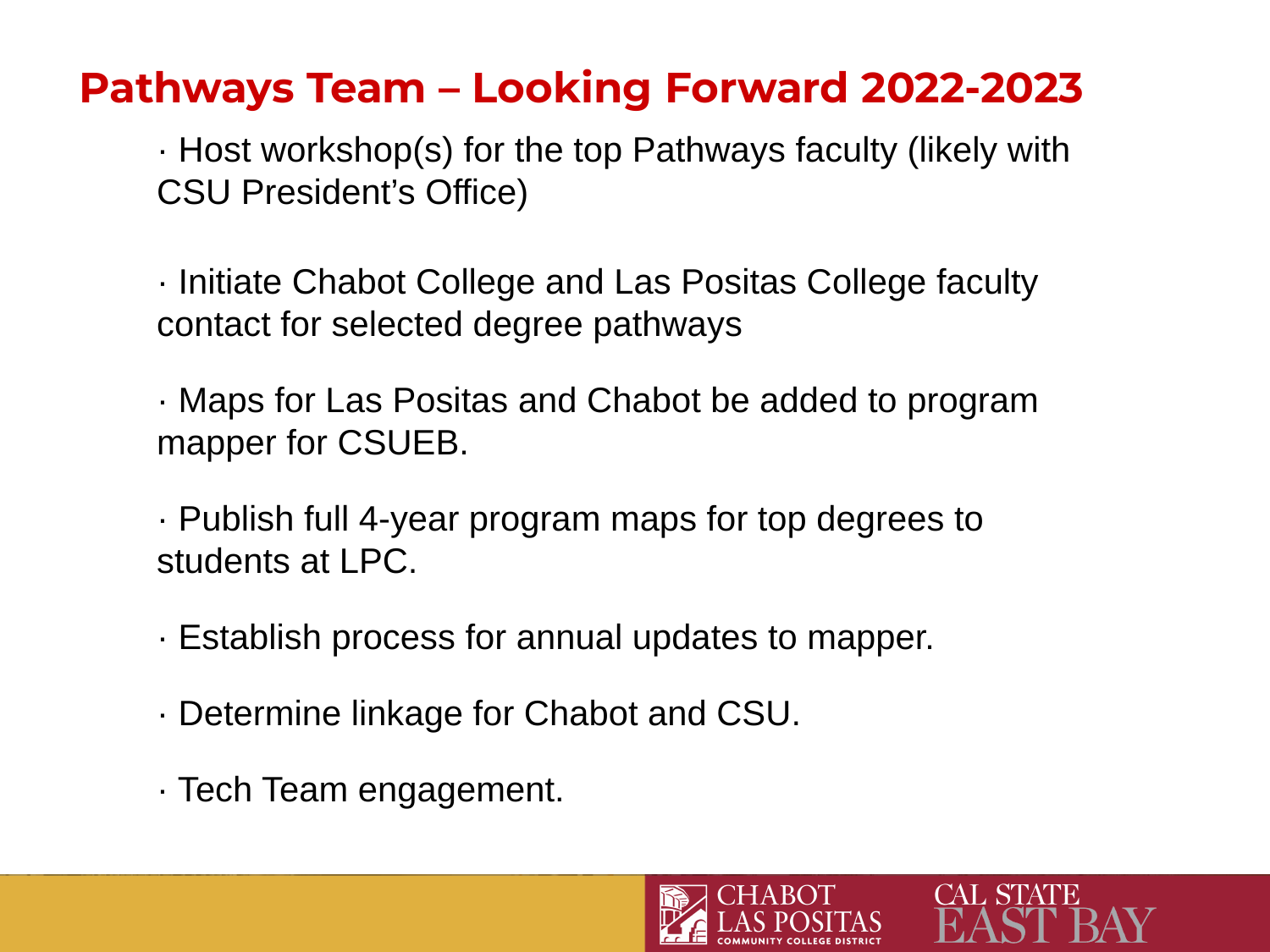

Pathways Team – Looking Forward 2022-2023

· Host workshop(s) for the top Pathways faculty (likely with CSU President’s Office)

· Initiate Chabot College and Las Positas College faculty contact for selected degree pathways

· Maps for Las Positas and Chabot be added to program mapper for CSUEB.

· Publish full 4-year program maps for top degrees to students at LPC.

· Establish process for annual updates to mapper.

· Determine linkage for Chabot and CSU.

· Tech Team engagement.